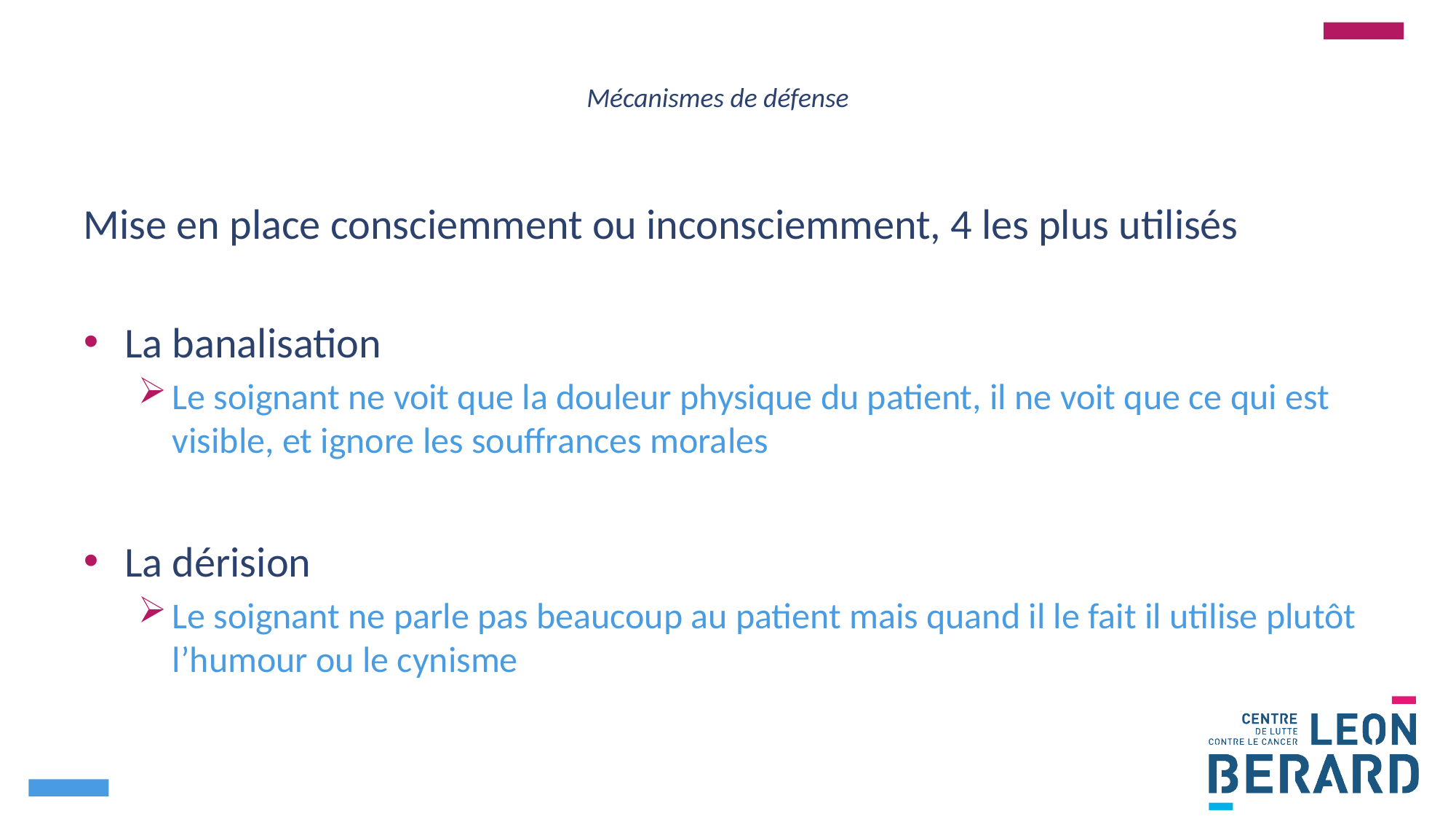

# Mécanismes de défense
Mise en place consciemment ou inconsciemment, 4 les plus utilisés

La banalisation
Le soignant ne voit que la douleur physique du patient, il ne voit que ce qui est visible, et ignore les souffrances morales

La dérision
Le soignant ne parle pas beaucoup au patient mais quand il le fait il utilise plutôt l’humour ou le cynisme